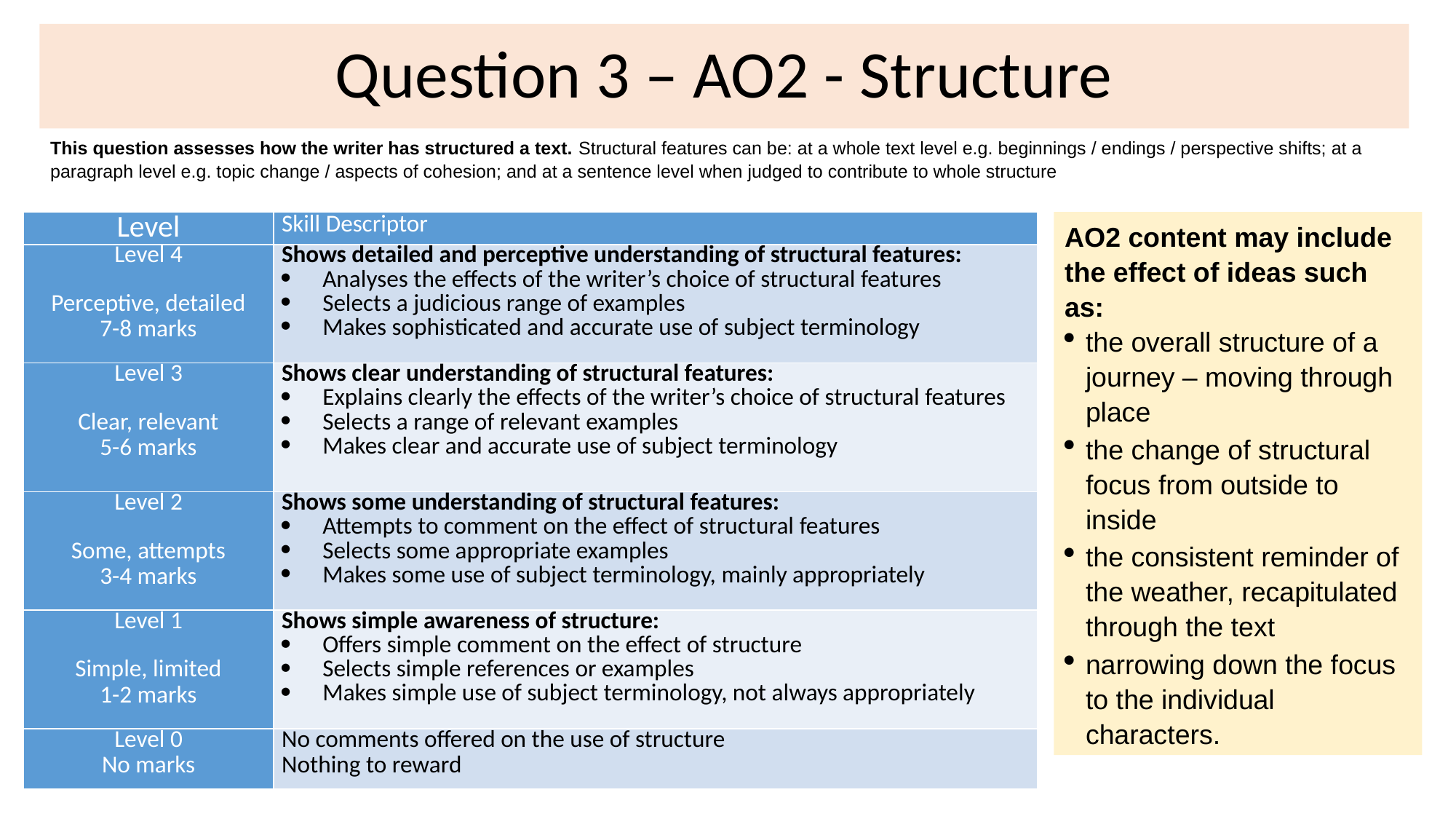

# Question 3 – AO2 - Structure
This question assesses how the writer has structured a text. Structural features can be: at a whole text level e.g. beginnings / endings / perspective shifts; at a paragraph level e.g. topic change / aspects of cohesion; and at a sentence level when judged to contribute to whole structure
| Level | Skill Descriptor |
| --- | --- |
| Level 4   Perceptive, detailed 7-8 marks | Shows detailed and perceptive understanding of structural features: Analyses the effects of the writer’s choice of structural features Selects a judicious range of examples Makes sophisticated and accurate use of subject terminology |
| Level 3   Clear, relevant 5-6 marks | Shows clear understanding of structural features: Explains clearly the effects of the writer’s choice of structural features Selects a range of relevant examples Makes clear and accurate use of subject terminology |
| Level 2   Some, attempts 3-4 marks | Shows some understanding of structural features: Attempts to comment on the effect of structural features Selects some appropriate examples Makes some use of subject terminology, mainly appropriately |
| Level 1   Simple, limited 1-2 marks | Shows simple awareness of structure: Offers simple comment on the effect of structure Selects simple references or examples Makes simple use of subject terminology, not always appropriately |
| Level 0 No marks | No comments offered on the use of structure Nothing to reward |
AO2 content may include the effect of ideas such as:
the overall structure of a journey – moving through place
the change of structural focus from outside to inside
the consistent reminder of the weather, recapitulated through the text
narrowing down the focus to the individual characters.